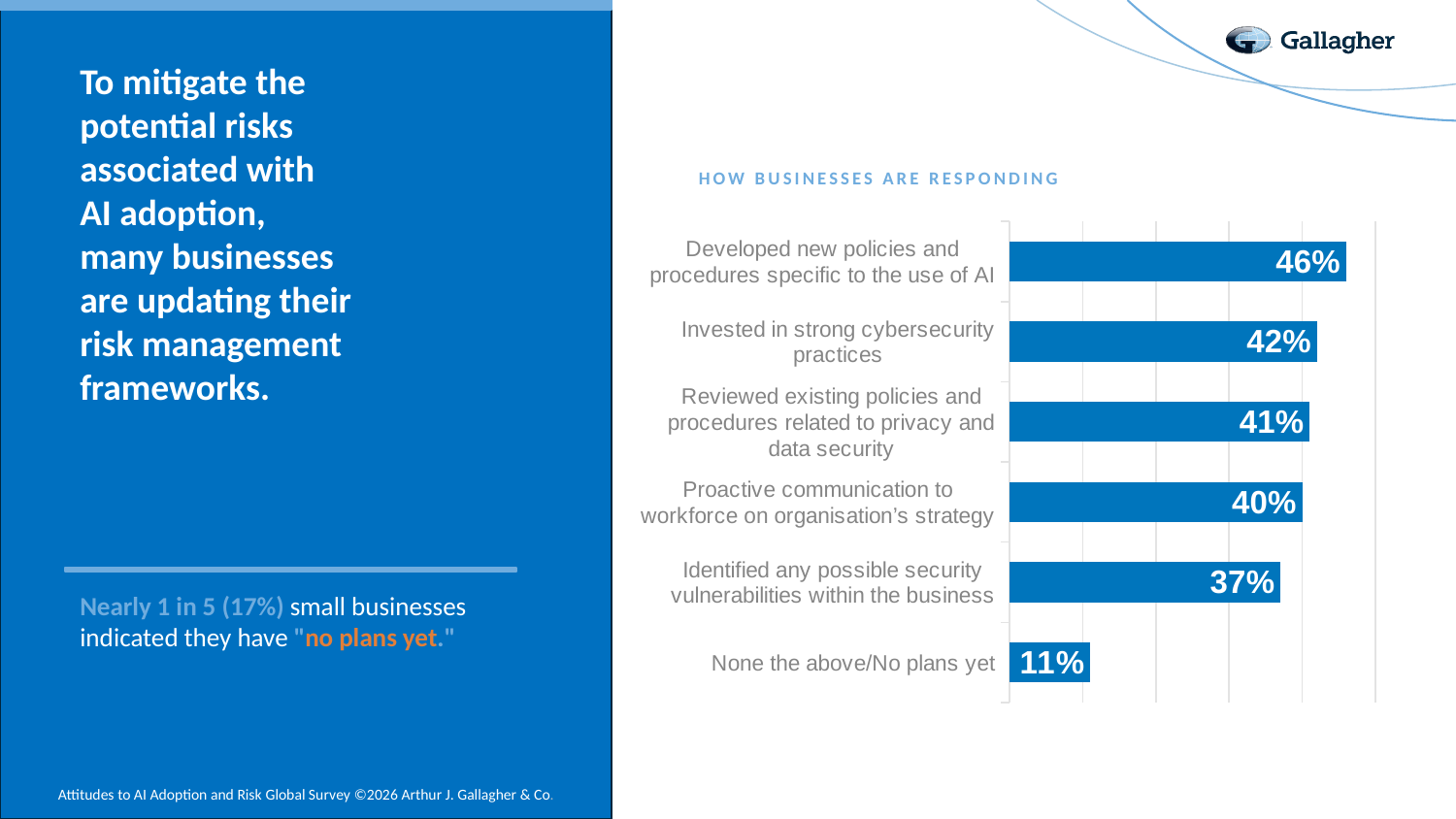

To mitigate the
potential risks
associated with
AI adoption,
many businesses
are updating their
risk management
frameworks.

### Chart

| Category | Series 1 |
|---|---|
| None the above/No plans yet | 0.11 |
| Identified any possible security vulnerabilities within the business | 0.37 |
| Proactive communication to workforce on organisation’s strategy | 0.4 |
| Reviewed existing policies and procedures related to privacy and data security | 0.41 |
| Invested in strong cybersecurity practices | 0.42 |
| Developed new policies and procedures specific to the use of AI | 0.46 |
HOW BUSINESSES ARE RESPONDING

Nearly 1 in 5 (17%) small businesses indicated they have "no plans yet."
Attitudes to AI Adoption and Risk Global Survey ©2026 Arthur J. Gallagher & Co.
Gallagher